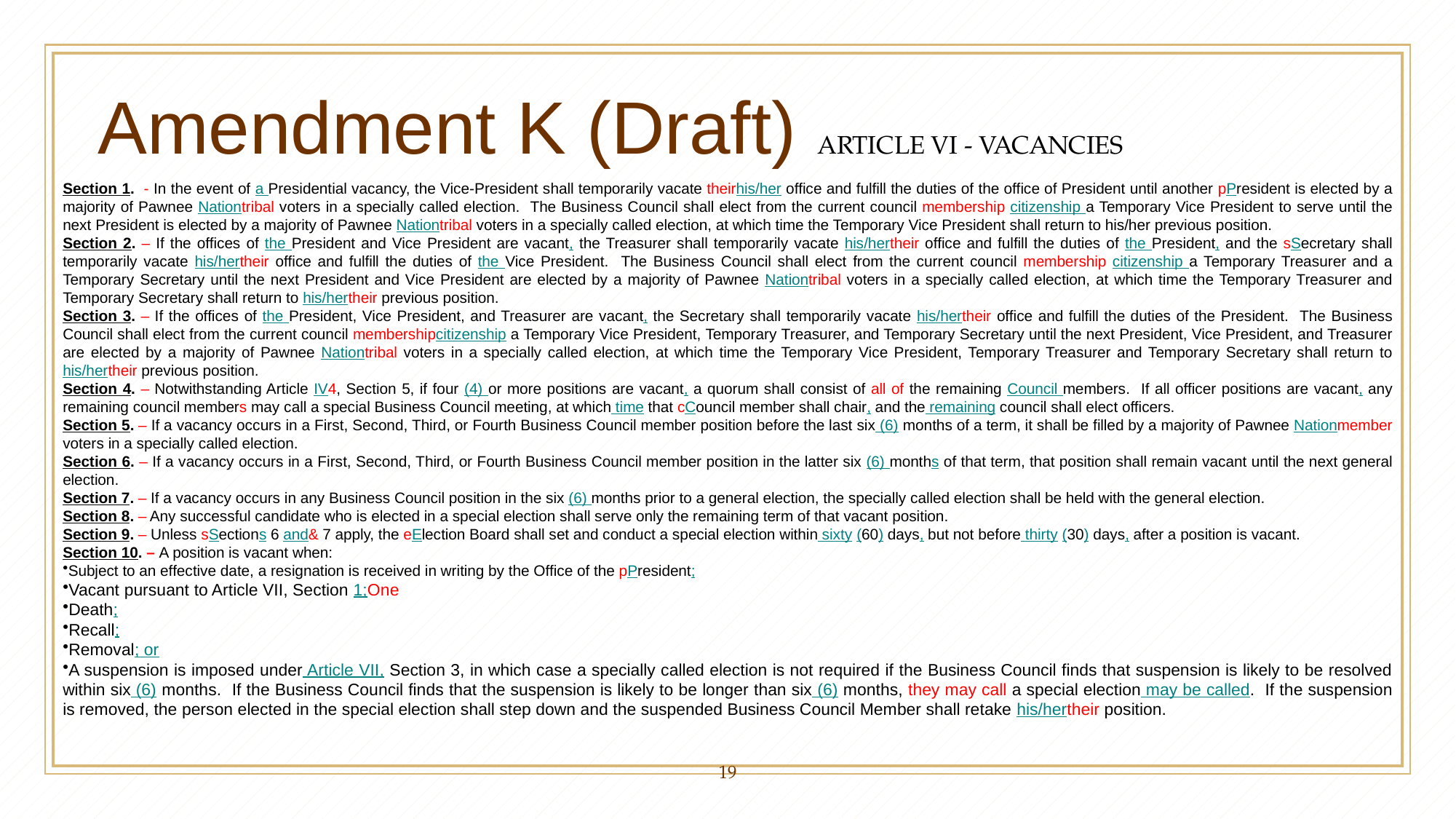

# Amendment K (Draft) ARTICLE VI - VACANCIES
Section 1.  - In the event of a Presidential vacancy, the Vice-President shall temporarily vacate theirhis/her office and fulfill the duties of the office of President until another pPresident is elected by a majority of Pawnee Nationtribal voters in a specially called election.  The Business Council shall elect from the current council membership citizenship a Temporary Vice President to serve until the next President is elected by a majority of Pawnee Nationtribal voters in a specially called election, at which time the Temporary Vice President shall return to his/her previous position.
Section 2. – If the offices of the President and Vice President are vacant, the Treasurer shall temporarily vacate his/hertheir office and fulfill the duties of the President, and the sSecretary shall temporarily vacate his/hertheir office and fulfill the duties of the Vice President.  The Business Council shall elect from the current council membership citizenship a Temporary Treasurer and a Temporary Secretary until the next President and Vice President are elected by a majority of Pawnee Nationtribal voters in a specially called election, at which time the Temporary Treasurer and Temporary Secretary shall return to his/hertheir previous position.
Section 3. – If the offices of the President, Vice President, and Treasurer are vacant, the Secretary shall temporarily vacate his/hertheir office and fulfill the duties of the President.  The Business Council shall elect from the current council membershipcitizenship a Temporary Vice President, Temporary Treasurer, and Temporary Secretary until the next President, Vice President, and Treasurer are elected by a majority of Pawnee Nationtribal voters in a specially called election, at which time the Temporary Vice President, Temporary Treasurer and Temporary Secretary shall return to his/hertheir previous position.
Section 4. – Notwithstanding Article IV4, Section 5, if four (4) or more positions are vacant, a quorum shall consist of all of the remaining Council members.  If all officer positions are vacant, any remaining council members may call a special Business Council meeting, at which time that cCouncil member shall chair, and the remaining council shall elect officers.
Section 5. – If a vacancy occurs in a First, Second, Third, or Fourth Business Council member position before the last six (6) months of a term, it shall be filled by a majority of Pawnee Nationmember voters in a specially called election.
Section 6. – If a vacancy occurs in a First, Second, Third, or Fourth Business Council member position in the latter six (6) months of that term, that position shall remain vacant until the next general election.
Section 7. – If a vacancy occurs in any Business Council position in the six (6) months prior to a general election, the specially called election shall be held with the general election.
Section 8. – Any successful candidate who is elected in a special election shall serve only the remaining term of that vacant position.
Section 9. – Unless sSections 6 and& 7 apply, the eElection Board shall set and conduct a special election within sixty (60) days, but not before thirty (30) days, after a position is vacant.
Section 10. – A position is vacant when:
Subject to an effective date, a resignation is received in writing by the Office of the pPresident;
Vacant pursuant to Article VII, Section 1;One
Death;
Recall;
Removal; or
A suspension is imposed under Article VII, Section 3, in which case a specially called election is not required if the Business Council finds that suspension is likely to be resolved within six (6) months.  If the Business Council finds that the suspension is likely to be longer than six (6) months, they may call a special election may be called.  If the suspension is removed, the person elected in the special election shall step down and the suspended Business Council Member shall retake his/hertheir position.
19